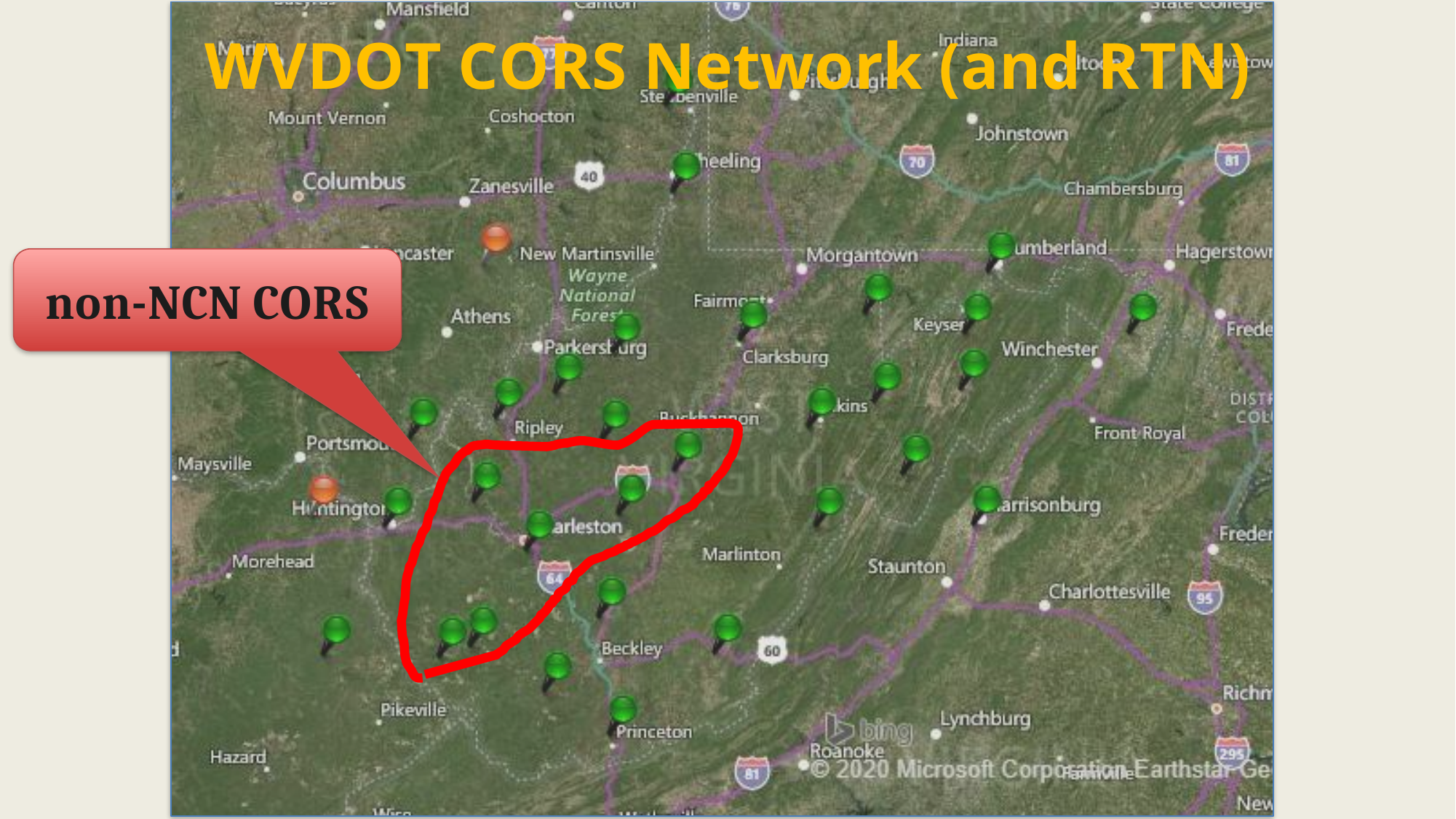

WVDOT CORS Network (and RTN)
non-NCN CORS